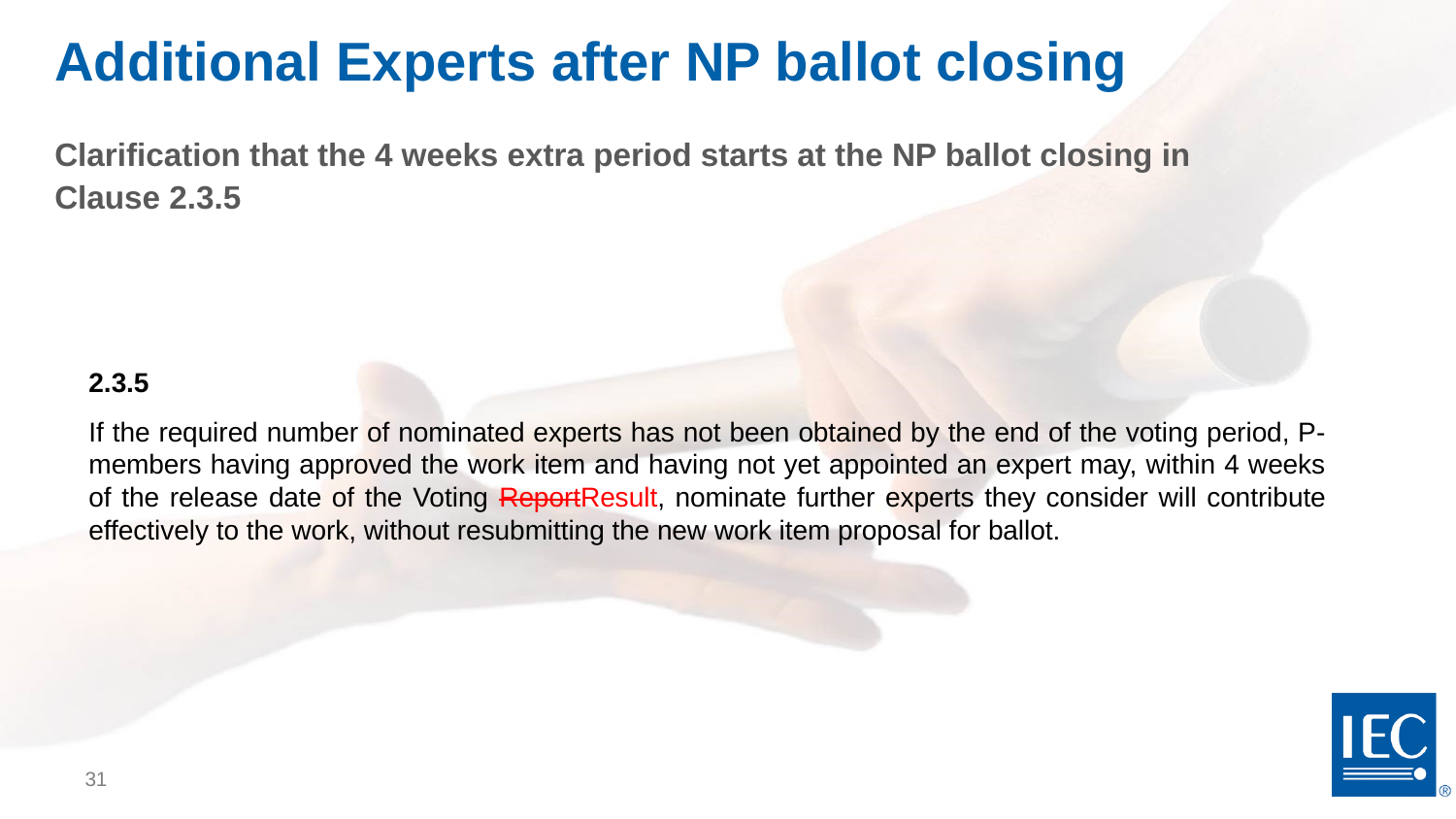

# Additional Experts after NP ballot closing
Clarification that the 4 weeks extra period starts at the NP ballot closing in
Clause 2.3.5

2.3.5
If the required number of nominated experts has not been obtained by the end of the voting period, P-members having approved the work item and having not yet appointed an expert may, within 4 weeks of the release date of the Voting ReportResult, nominate further experts they consider will contribute effectively to the work, without resubmitting the new work item proposal for ballot.

31